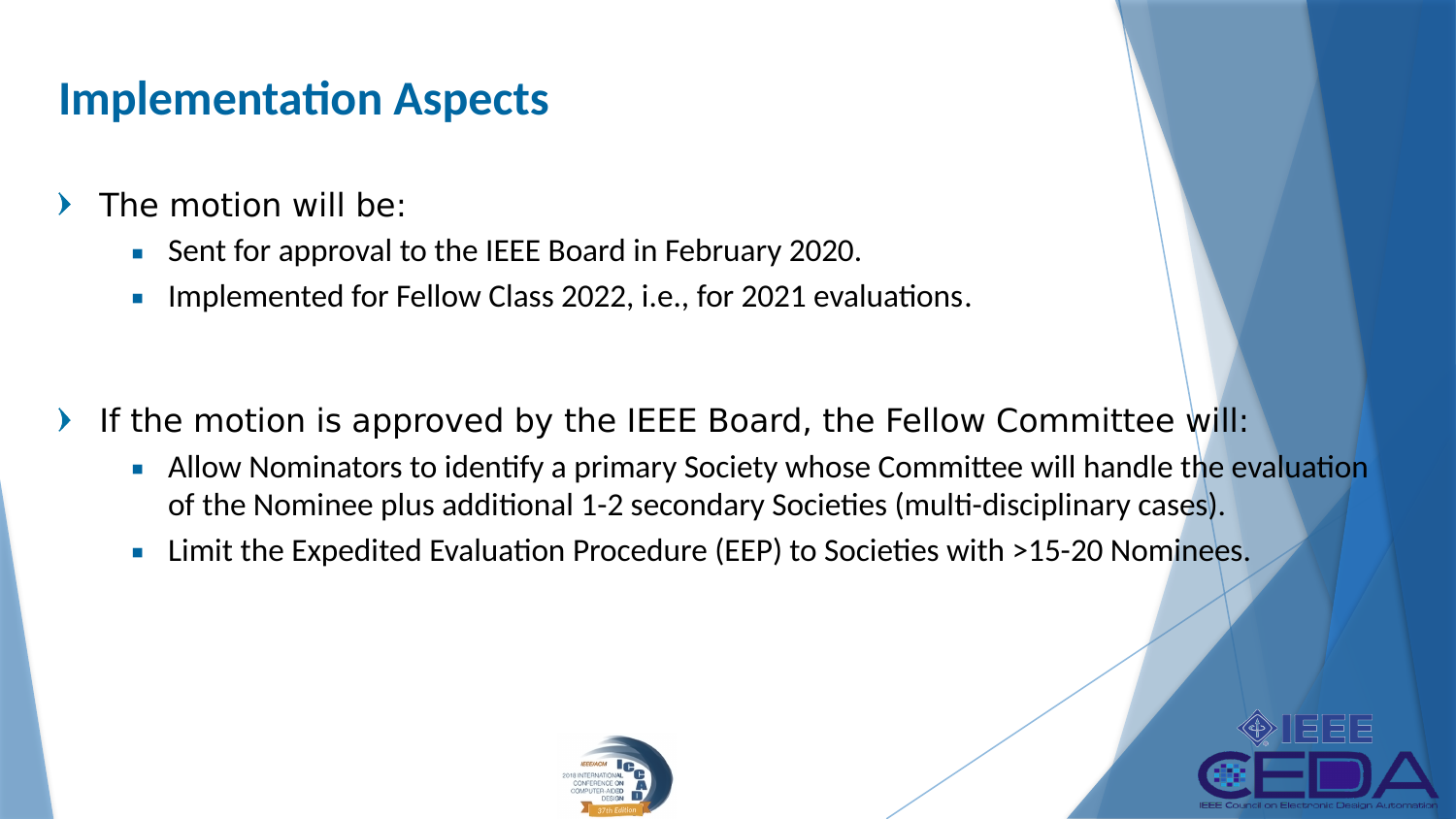

# Implementation Aspects
The motion will be:
Sent for approval to the IEEE Board in February 2020.
Implemented for Fellow Class 2022, i.e., for 2021 evaluations.

If the motion is approved by the IEEE Board, the Fellow Committee will:
Allow Nominators to identify a primary Society whose Committee will handle the evaluation of the Nominee plus additional 1-2 secondary Societies (multi-disciplinary cases).
Limit the Expedited Evaluation Procedure (EEP) to Societies with >15-20 Nominees.